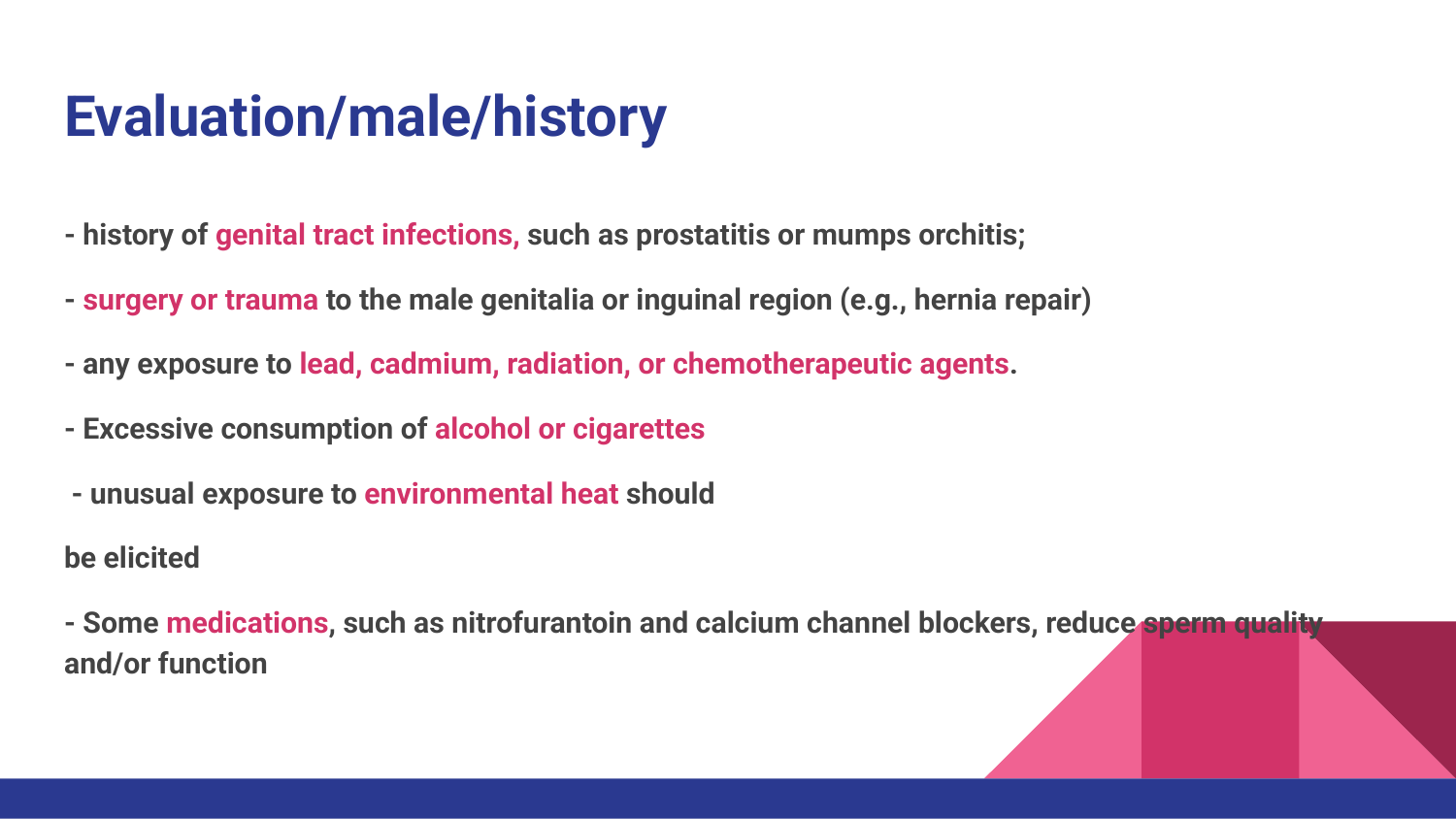

# Evaluation/male/history
- history of genital tract infections, such as prostatitis or mumps orchitis;
- surgery or trauma to the male genitalia or inguinal region (e.g., hernia repair)
- any exposure to lead, cadmium, radiation, or chemotherapeutic agents.
- Excessive consumption of alcohol or cigarettes
 - unusual exposure to environmental heat should
be elicited
- Some medications, such as nitrofurantoin and calcium channel blockers, reduce sperm quality and/or function